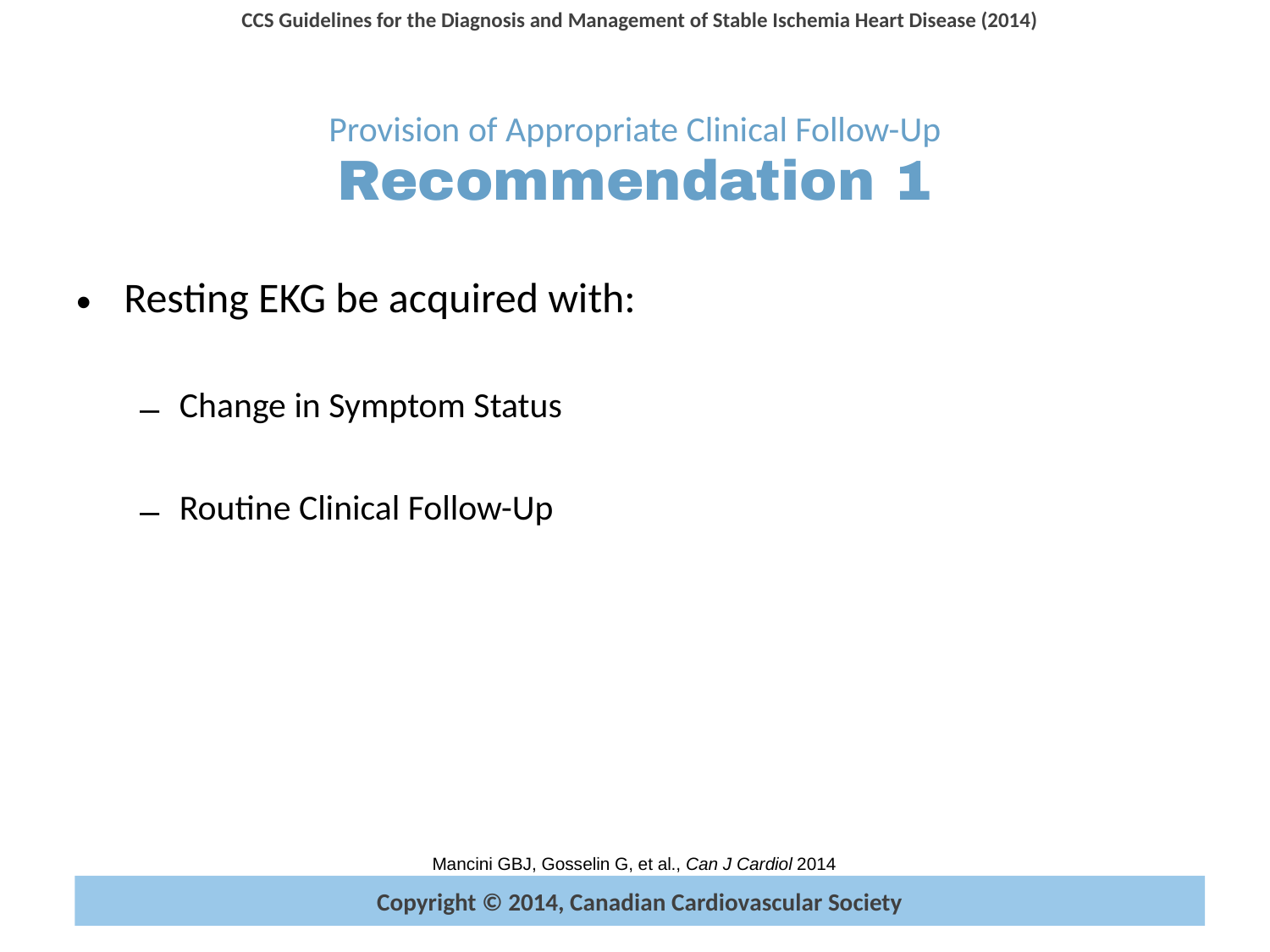

# Provision of Appropriate Clinical Follow-Up Recommendation 1
Resting EKG be acquired with:

Change in Symptom Status

Routine Clinical Follow-Up